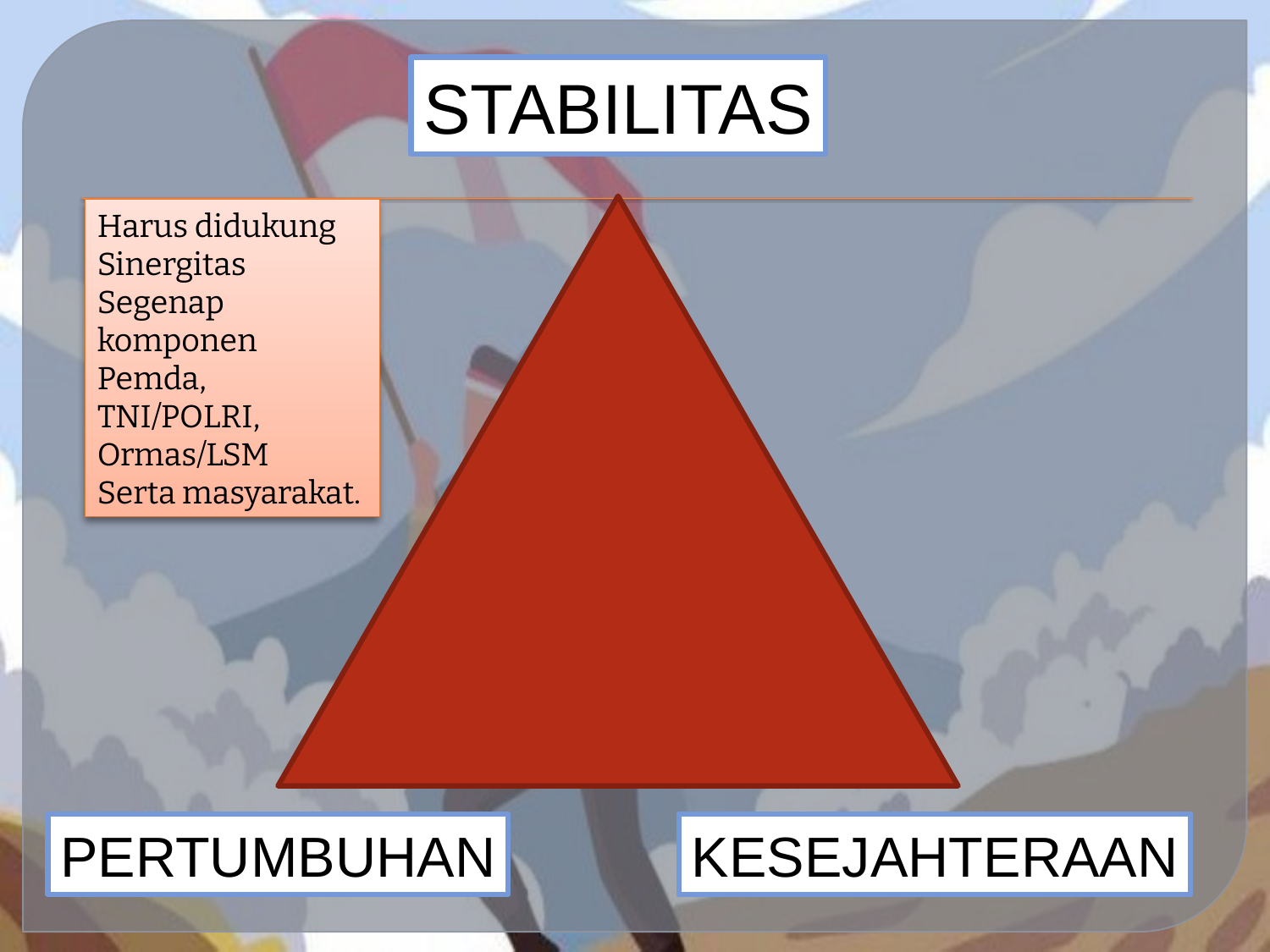

STABILITAS

Harus didukung Sinergitas
Segenap komponen Pemda,
TNI/POLRI,  Ormas/LSM
Serta masyarakat.
PERTUMBUHAN
KESEJAHTERAAN